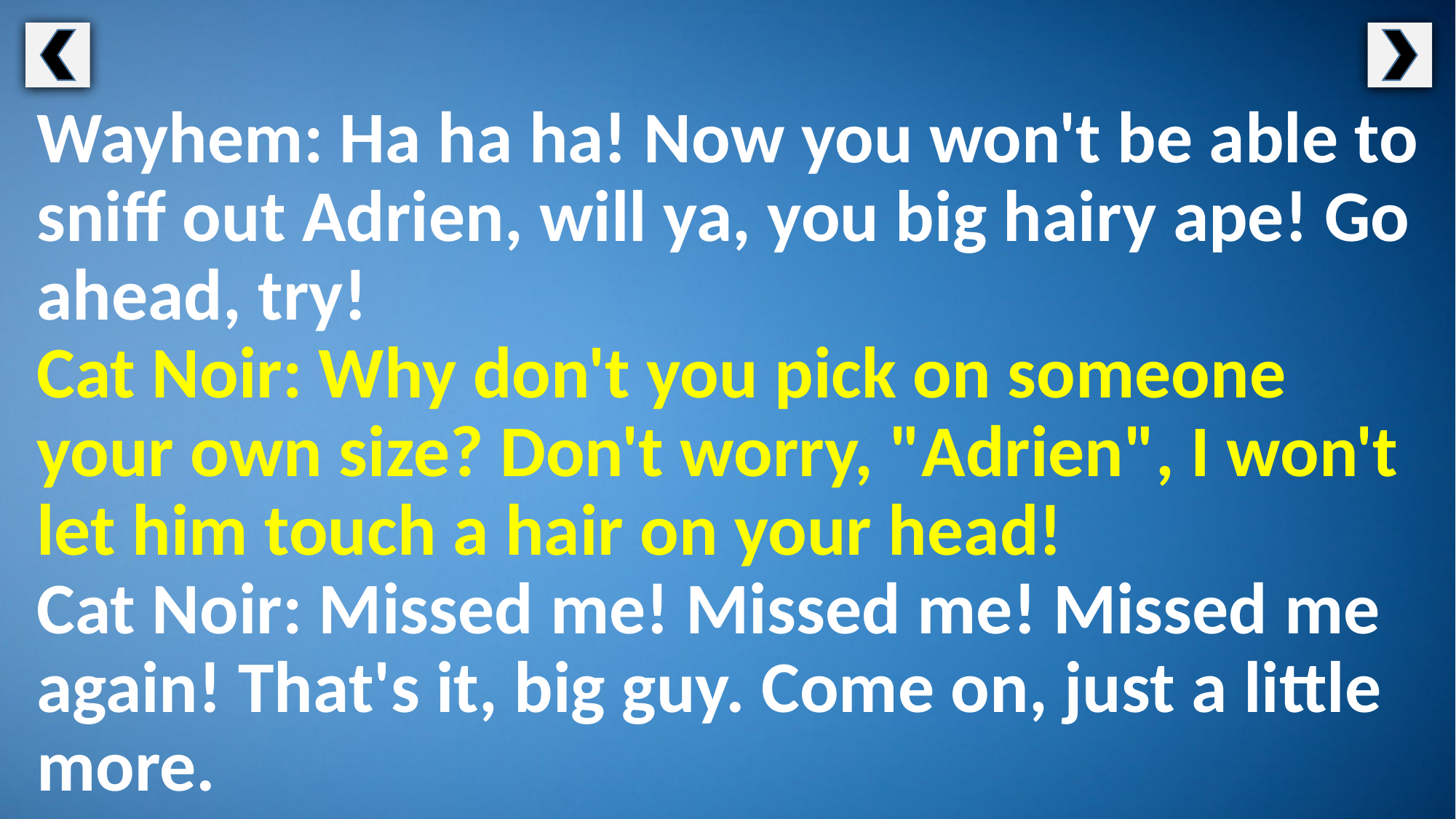

Wayhem: Ha ha ha! Now you won't be able to sniff out Adrien, will ya, you big hairy ape! Go ahead, try!
Cat Noir: Why don't you pick on someone your own size? Don't worry, "Adrien", I won't let him touch a hair on your head!
Cat Noir: Missed me! Missed me! Missed me again! That's it, big guy. Come on, just a little more.